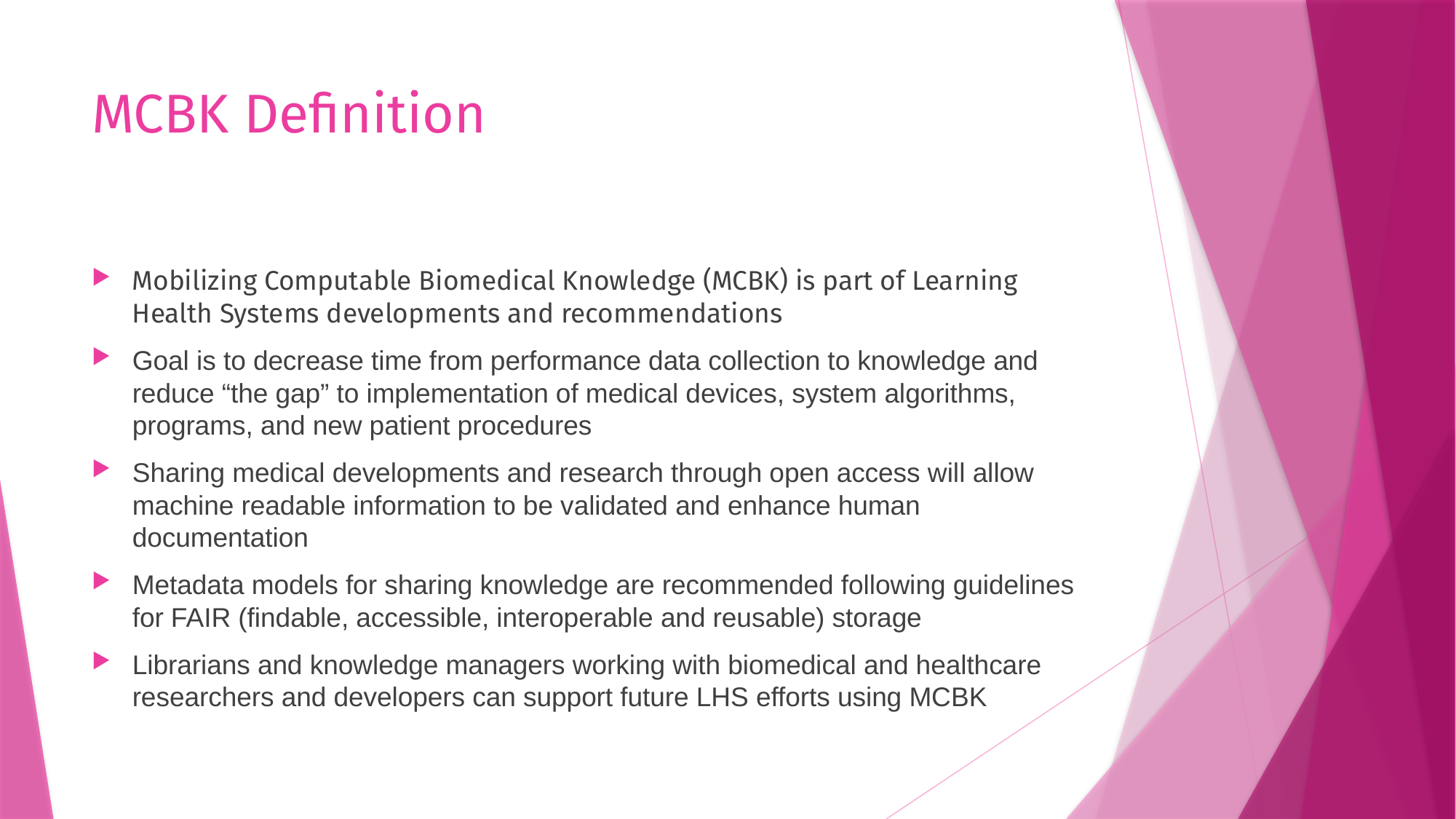

# MCBK Definition
Mobilizing Computable Biomedical Knowledge (MCBK) is part of Learning Health Systems developments and recommendations
Goal is to decrease time from performance data collection to knowledge and reduce “the gap” to implementation of medical devices, system algorithms, programs, and new patient procedures
Sharing medical developments and research through open access will allow machine readable information to be validated and enhance human documentation
Metadata models for sharing knowledge are recommended following guidelines for FAIR (findable, accessible, interoperable and reusable) storage
Librarians and knowledge managers working with biomedical and healthcare researchers and developers can support future LHS efforts using MCBK